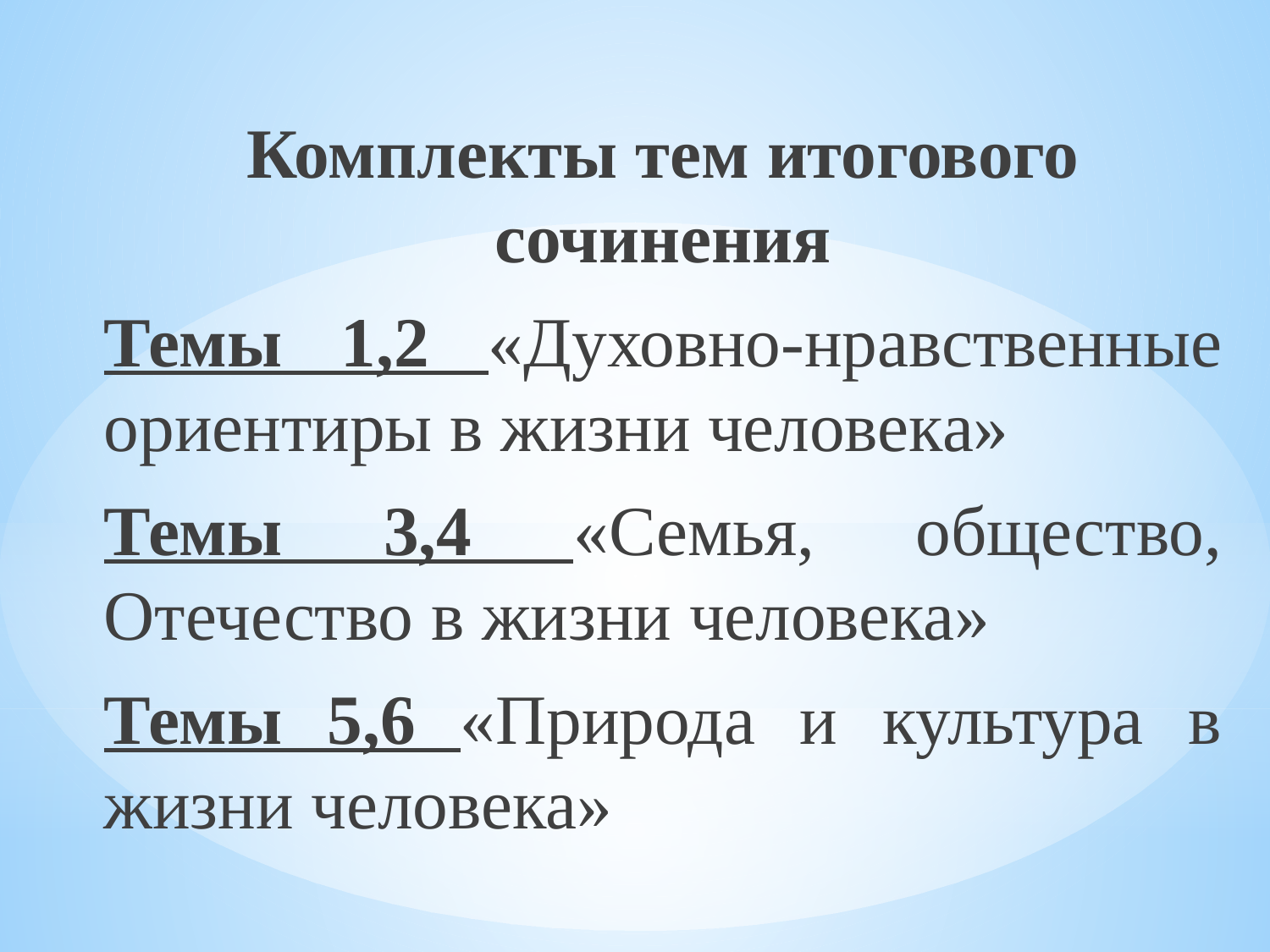

Комплекты тем итогового сочинения
Темы 1,2 «Духовно-нравственные ориентиры в жизни человека»
Темы 3,4 «Семья, общество, Отечество в жизни человека»
Темы 5,6 «Природа и культура в жизни человека»